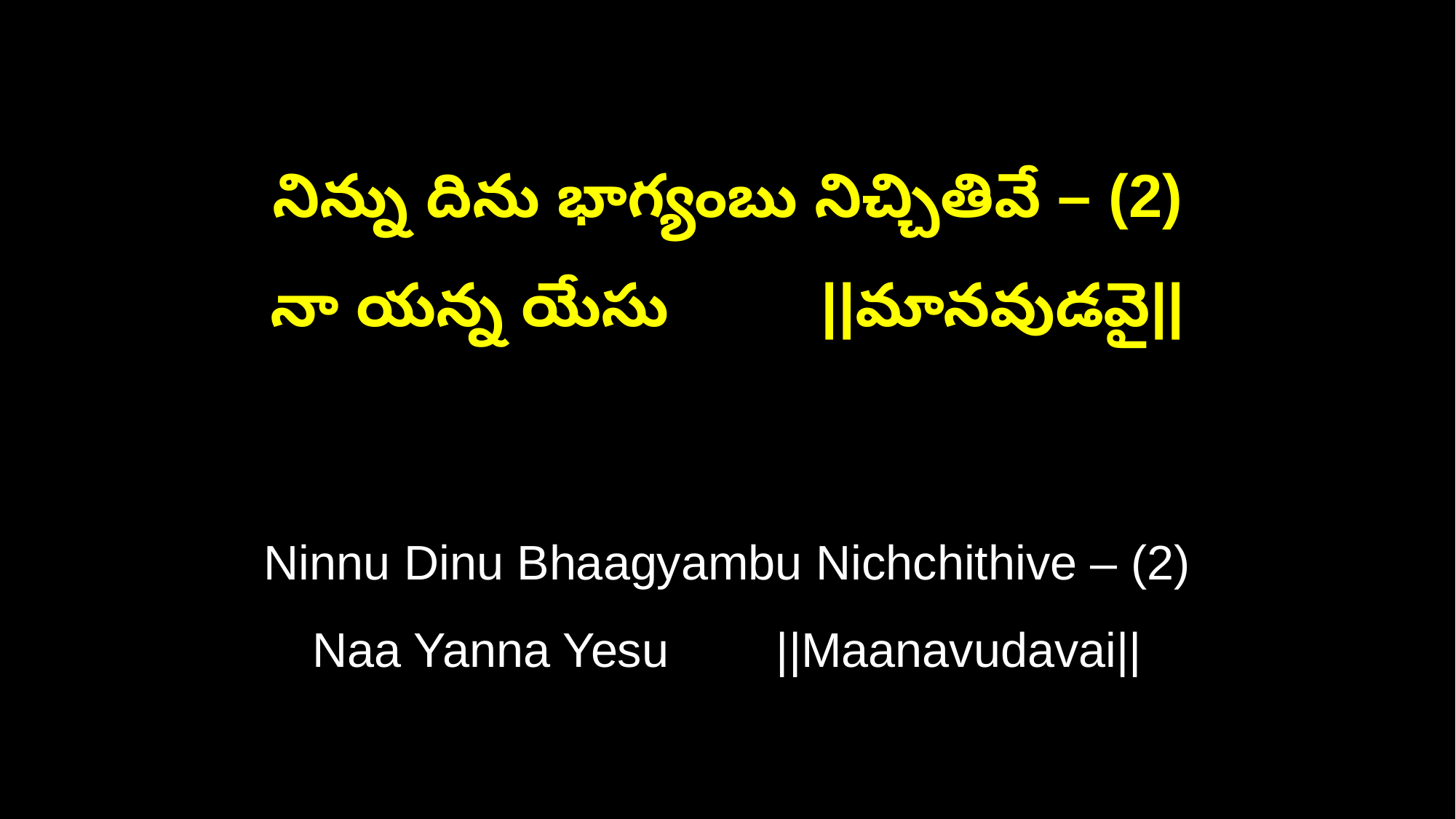

నిన్ను దిను భాగ్యంబు నిచ్చితివే – (2)
నా యన్న యేసు         ||మానవుడవై||
Ninnu Dinu Bhaagyambu Nichchithive – (2)
Naa Yanna Yesu        ||Maanavudavai||